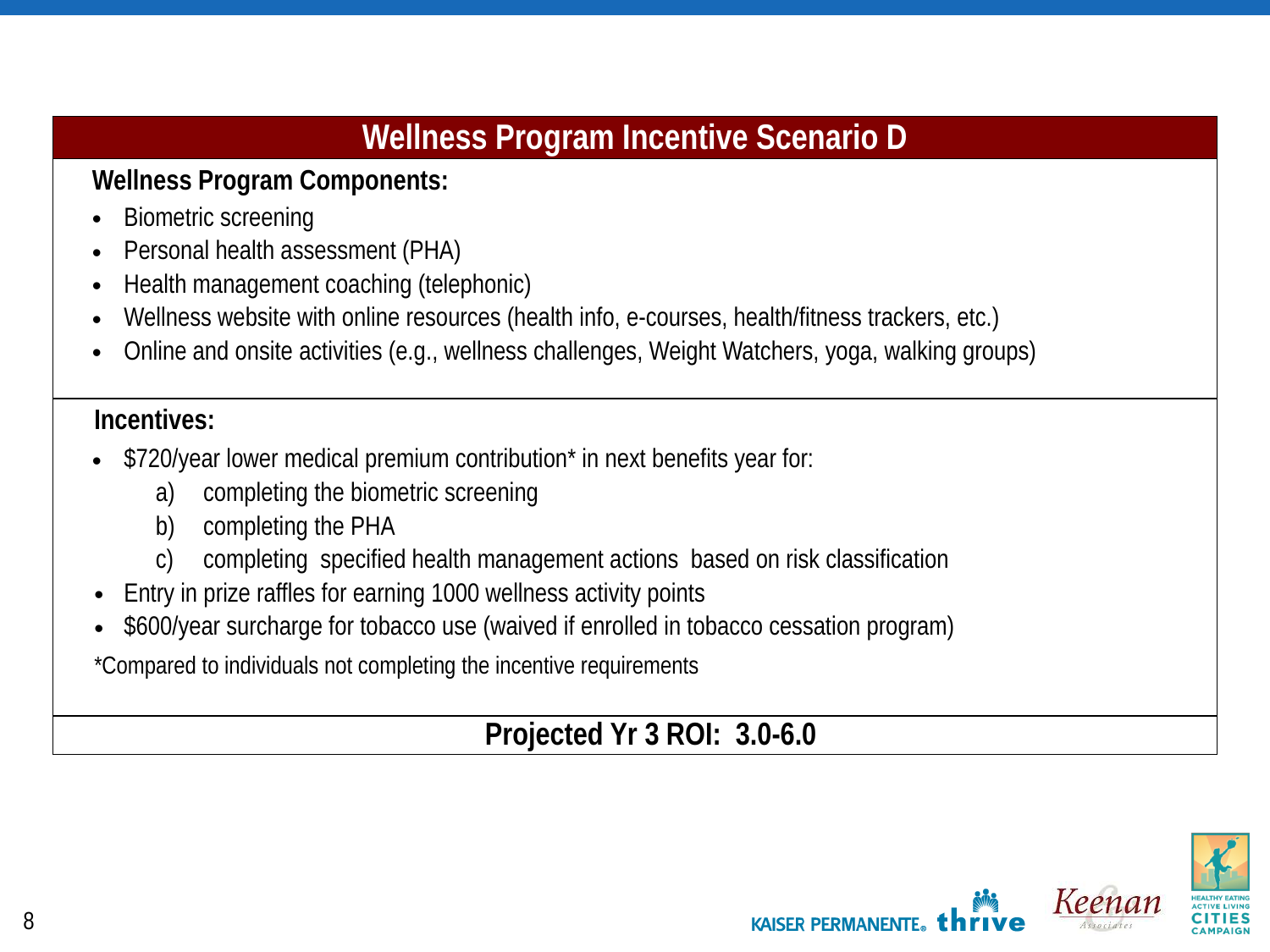

Wellness Program Scenarios
| Wellness Program Incentive Scenario D |
| --- |
| Wellness Program Components: Biometric screening Personal health assessment (PHA) Health management coaching (telephonic) Wellness website with online resources (health info, e-courses, health/fitness trackers, etc.) Online and onsite activities (e.g., wellness challenges, Weight Watchers, yoga, walking groups) |
| Incentives: $720/year lower medical premium contribution\* in next benefits year for: completing the biometric screening completing the PHA completing specified health management actions based on risk classification Entry in prize raffles for earning 1000 wellness activity points $600/year surcharge for tobacco use (waived if enrolled in tobacco cessation program) \*Compared to individuals not completing the incentive requirements |
| Projected Yr 3 ROI: 3.0-6.0 |
8